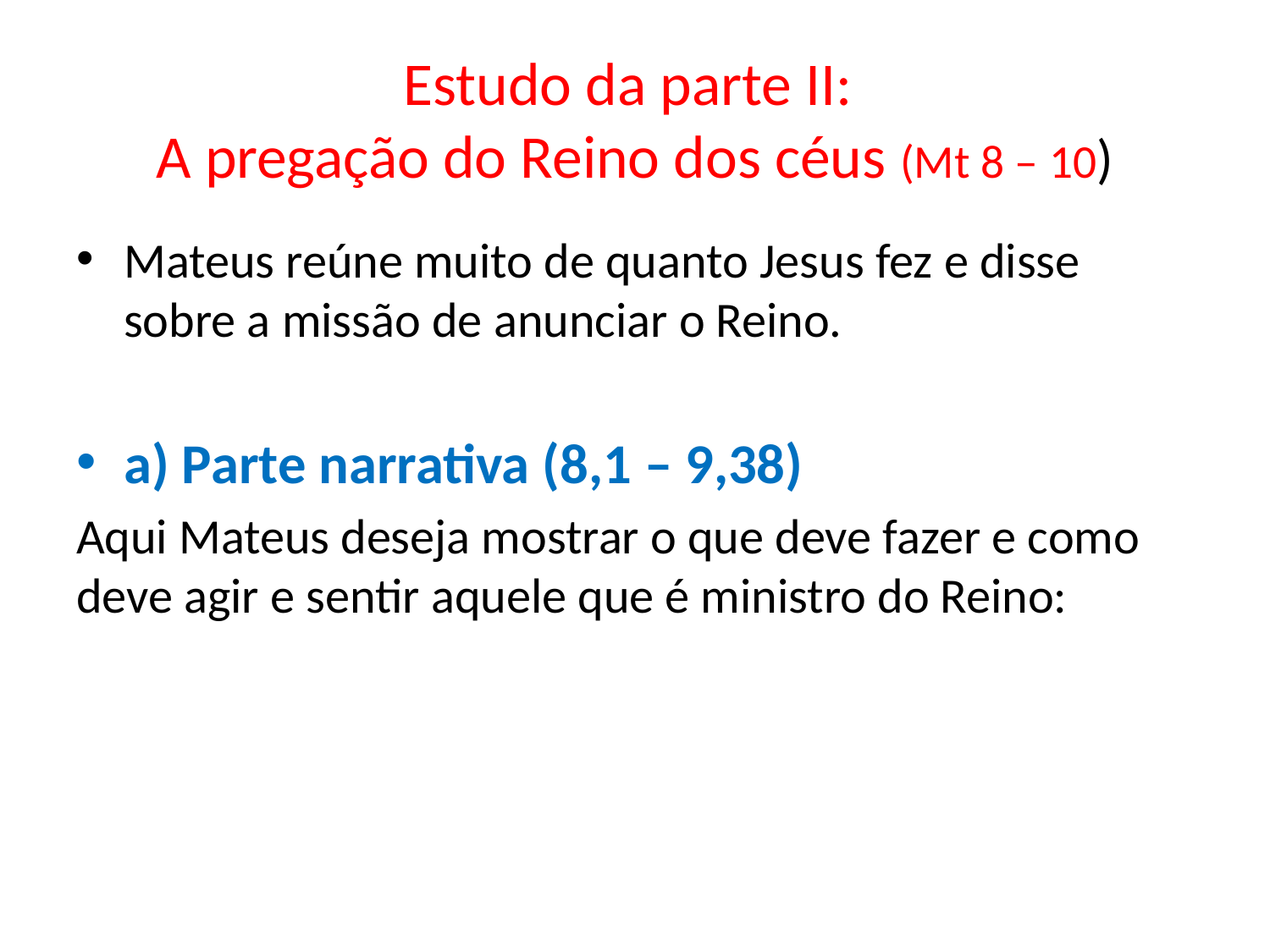

# Estudo da parte II: A pregação do Reino dos céus (Mt 8 – 10)
Mateus reúne muito de quanto Jesus fez e disse sobre a missão de anunciar o Reino.

a) Parte narrativa (8,1 – 9,38)
Aqui Mateus deseja mostrar o que deve fazer e como deve agir e sentir aquele que é ministro do Reino: